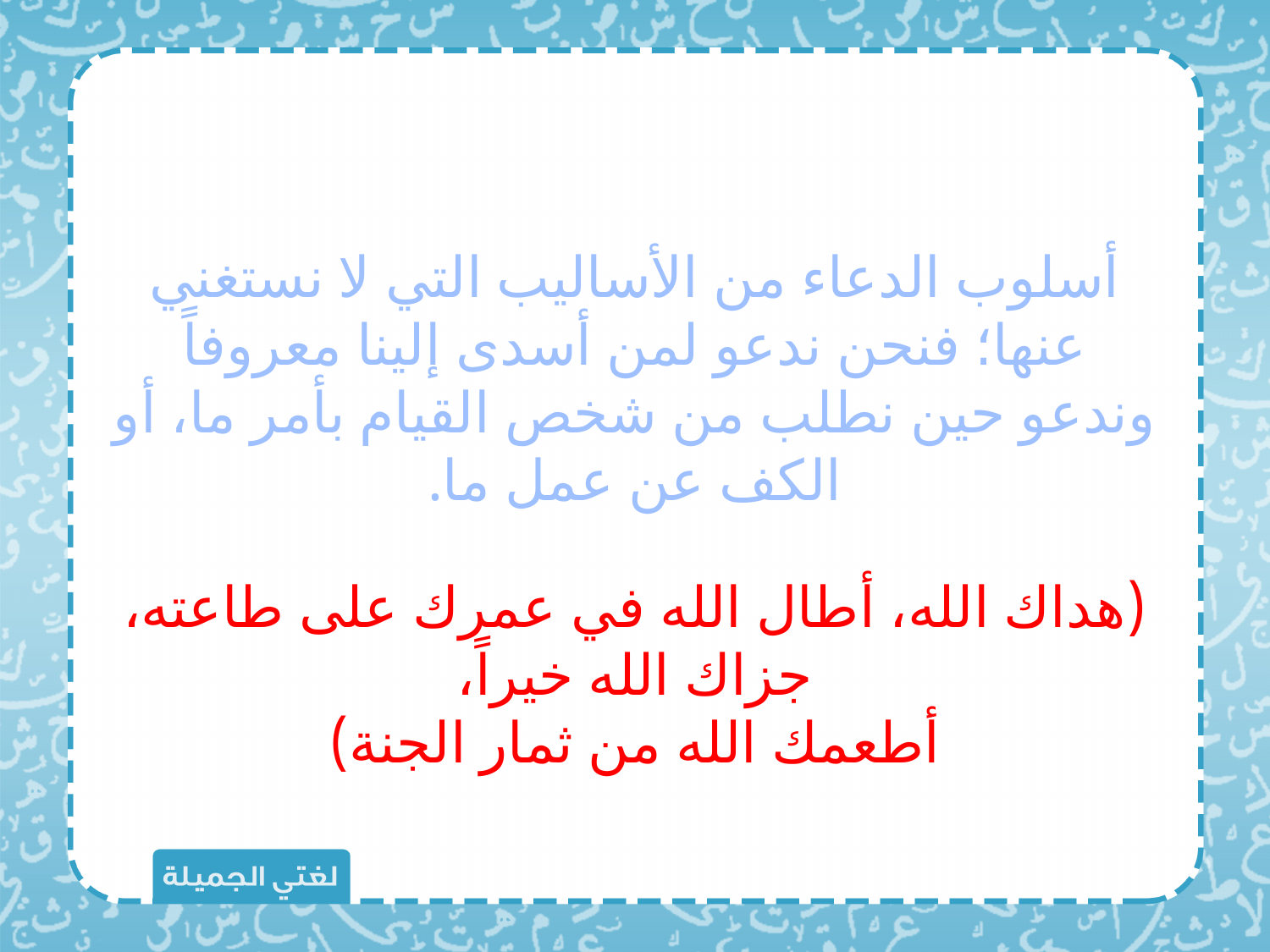

أسلوب الدعاء من الأساليب التي لا نستغني عنها؛ فنحن ندعو لمن أسدى إلينا معروفاً وندعو حين نطلب من شخص القيام بأمر ما، أو الكف عن عمل ما.

(هداك الله، أطال الله في عمرك على طاعته، جزاك الله خيراً،
أطعمك الله من ثمار الجنة)